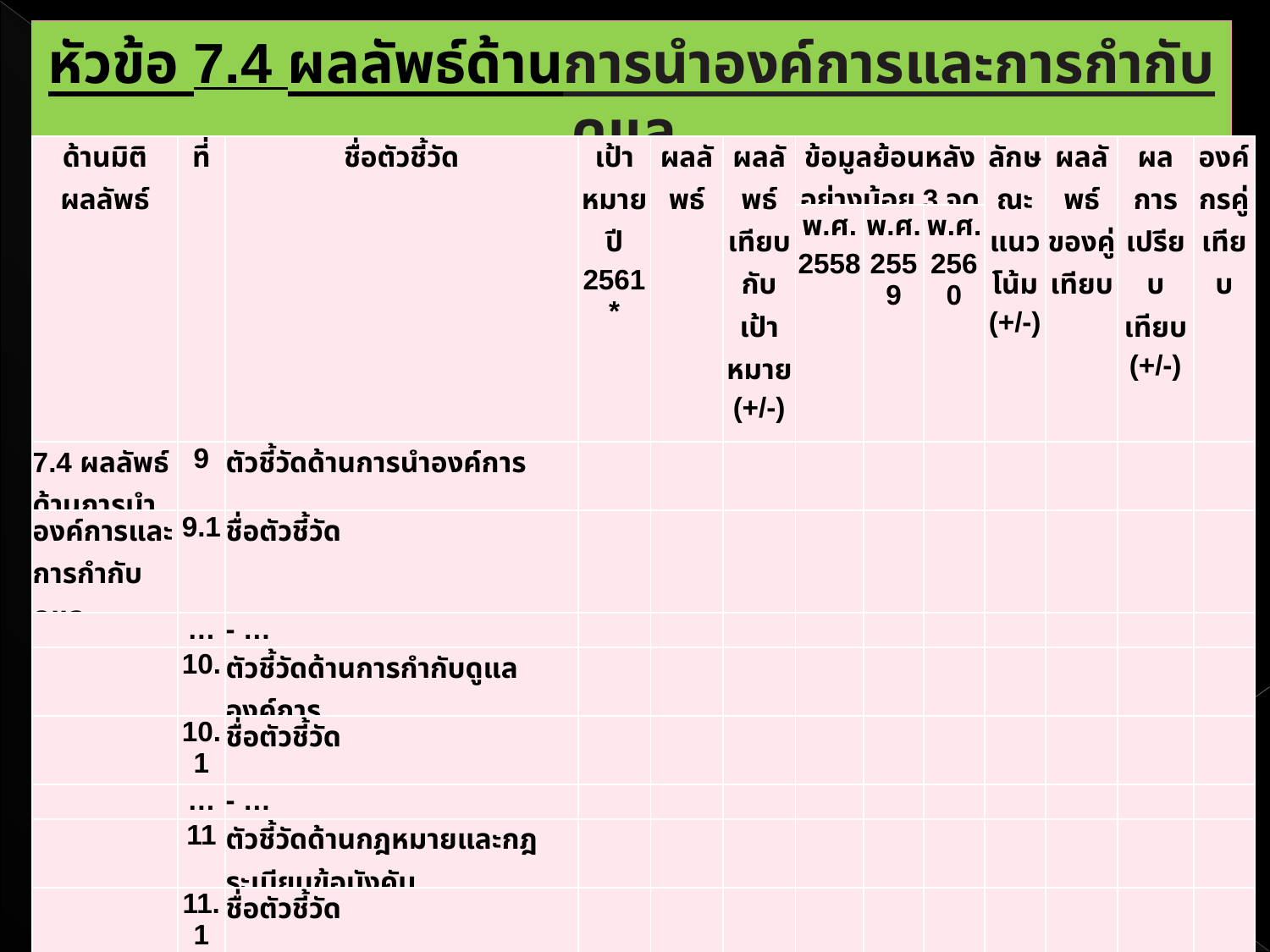

หัวข้อ 7.4 ผลลัพธ์ด้านการนำองค์การและการกำกับดูแล
| ด้านมิติผลลัพธ์ | ที่ | ชื่อตัวชี้วัด | เป้าหมาย ปี 2561\* | ผลลัพธ์ | ผลลัพธ์เทียบกับเป้าหมาย (+/-) | ข้อมูลย้อนหลังอย่างน้อย 3 จุด |  |  | ลักษณะแนวโน้ม (+/-) | ผลลัพธ์ของคู่เทียบ | ผลการเปรียบเทียบ (+/-) | องค์กรคู่เทียบ |
| --- | --- | --- | --- | --- | --- | --- | --- | --- | --- | --- | --- | --- |
|  |  |  |  |  |  | พ.ศ.2558 | พ.ศ.2559 | พ.ศ.2560 |  |  |  |  |
| 7.4 ผลลัพธ์ด้านการนำ | 9 | ตัวชี้วัดด้านการนำองค์การ |  |  |  |  |  |  |  |  |  |  |
| องค์การและการกำกับดูแล | 9.1 | ชื่อตัวชี้วัด |  |  |  |  |  |  |  |  |  |  |
|  | … | - … |  |  |  |  |  |  |  |  |  |  |
|  | 10. | ตัวชี้วัดด้านการกำกับดูแลองค์การ |  |  |  |  |  |  |  |  |  |  |
|  | 10.1 | ชื่อตัวชี้วัด |  |  |  |  |  |  |  |  |  |  |
|  | … | - … |  |  |  |  |  |  |  |  |  |  |
|  | 11 | ตัวชี้วัดด้านกฎหมายและกฎระเบียบข้อบังคับ |  |  |  |  |  |  |  |  |  |  |
|  | 11.1 | ชื่อตัวชี้วัด |  |  |  |  |  |  |  |  |  |  |
|  | … | - … |  |  |  |  |  |  |  |  |  |  |
|  | 12 | ตัวชี้วัดด้านการประพฤติปฏิบัติตามหลักนิติธรรม ความโปร่งใส และจริยธรรม |  |  |  |  |  |  |  |  |  |  |
|  | 12.1 | ชื่อตัวชี้วัด |  |  |  |  |  |  |  |  |  |  |
|  | … | - … |  |  |  |  |  |  |  |  |  |  |
|  | 13 | ตัวชี้วัดด้านสังคมและชุมชน |  |  |  |  |  |  |  |  |  |  |
|  | 13.1 | ชื่อตัวชี้วัด |  |  |  |  |  |  |  |  |  |  |
|  | … | - … |  |  |  |  |  |  |  |  |  |  |
23/04/61
41
น.อ.หญิง ชมภู  พัฒนพงษ์ นปก.ฯ ช่วย สน.เสธ.ยศ.ทร. โทร. 53659